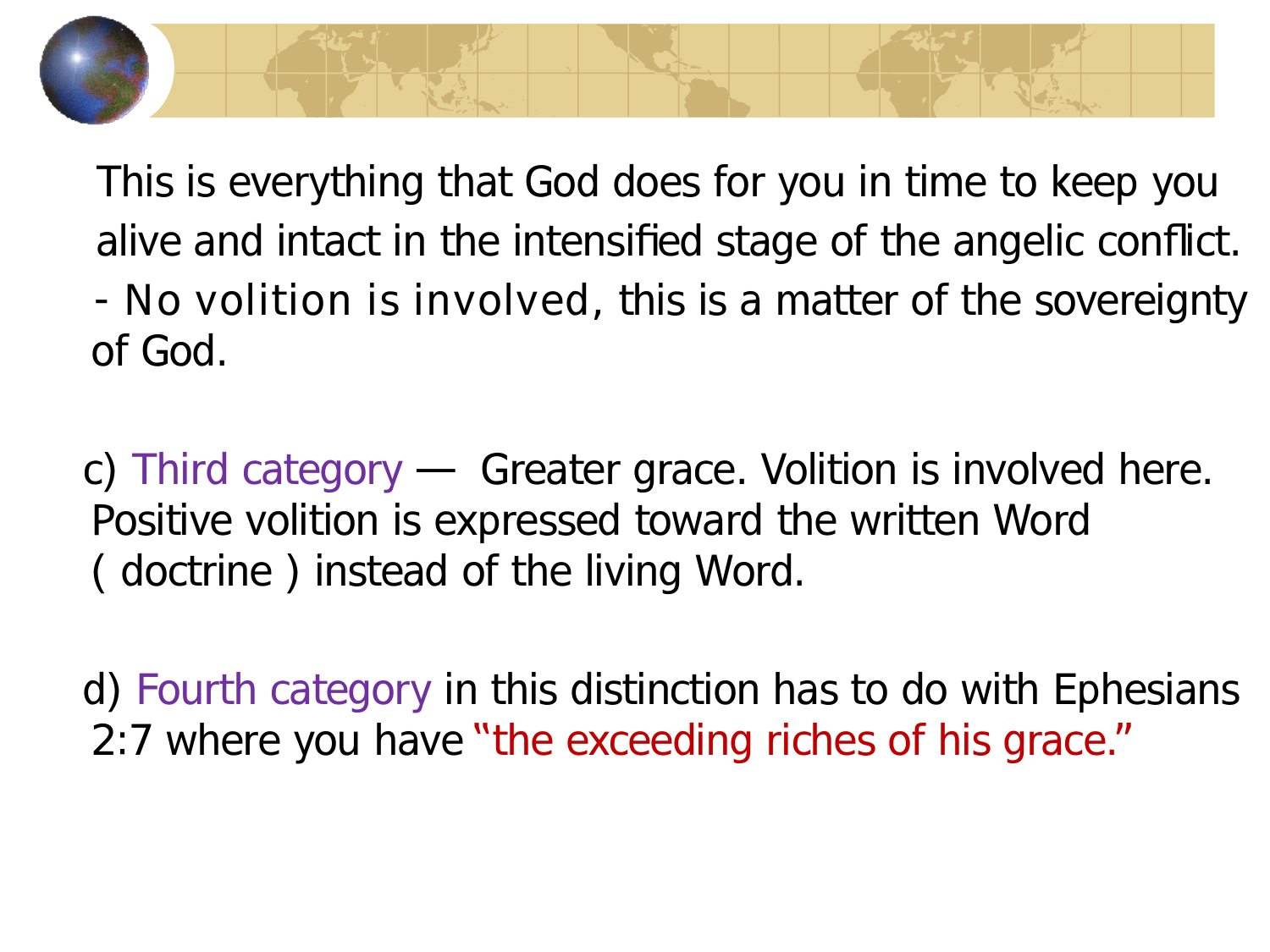

This is everything that God does for you in time to keep you
    alive and intact in the intensified stage of the angelic conflict.
    - No volition is involved, this is a matter of the sovereignty of God.

   c) Third category —  Greater grace. Volition is involved here. Positive volition is expressed toward the written Word            ( doctrine ) instead of the living Word.

   d) Fourth category in this distinction has to do with Ephesians 2:7 where you have “the exceeding riches of his grace.”